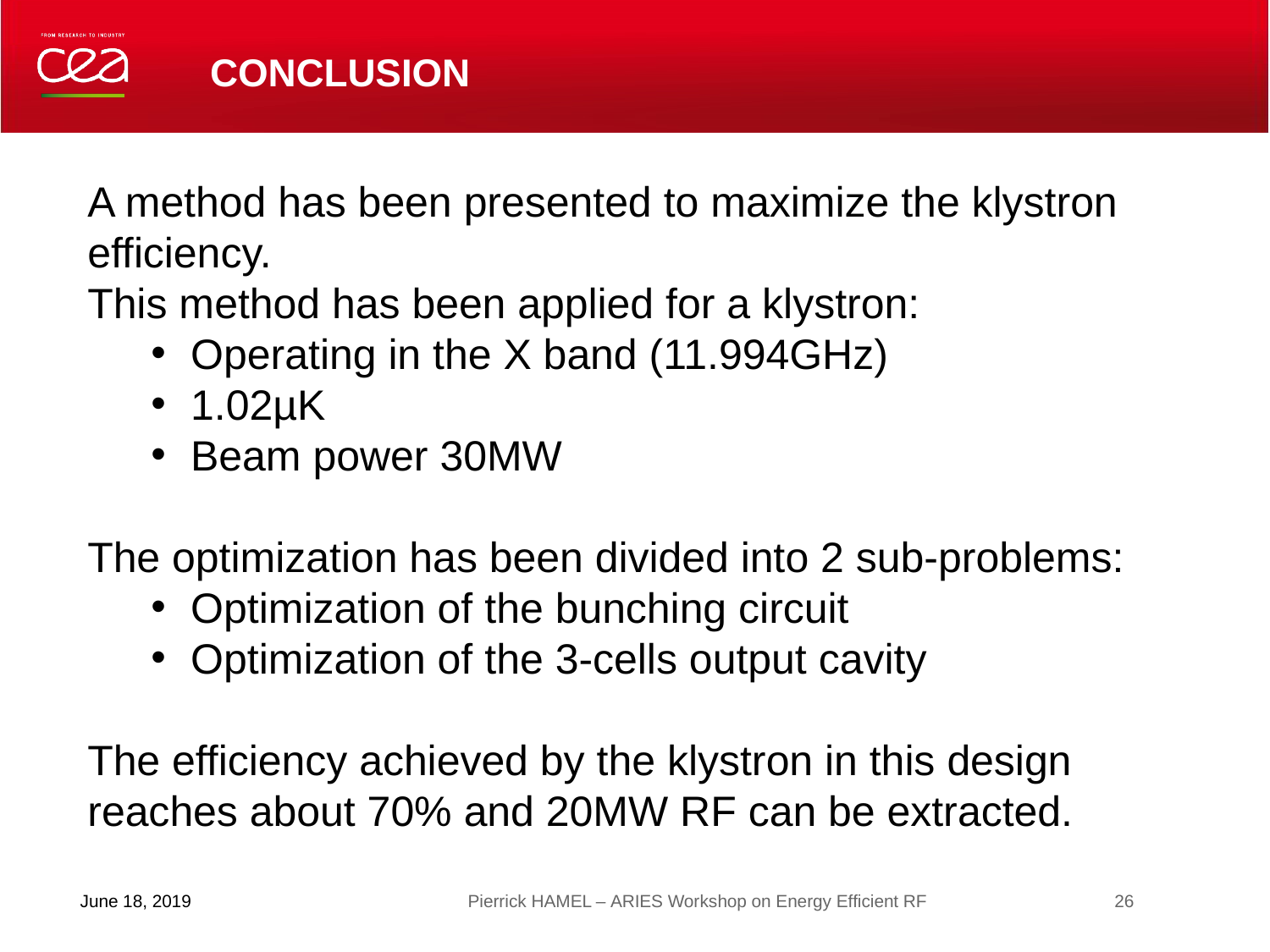

# Conclusion
A method has been presented to maximize the klystron efficiency.
This method has been applied for a klystron:
Operating in the X band (11.994GHz)
1.02µK
Beam power 30MW

The optimization has been divided into 2 sub-problems:
Optimization of the bunching circuit
Optimization of the 3-cells output cavity

The efficiency achieved by the klystron in this design reaches about 70% and 20MW RF can be extracted.
26
June 18, 2019
Pierrick HAMEL – ARIES Workshop on Energy Efficient RF